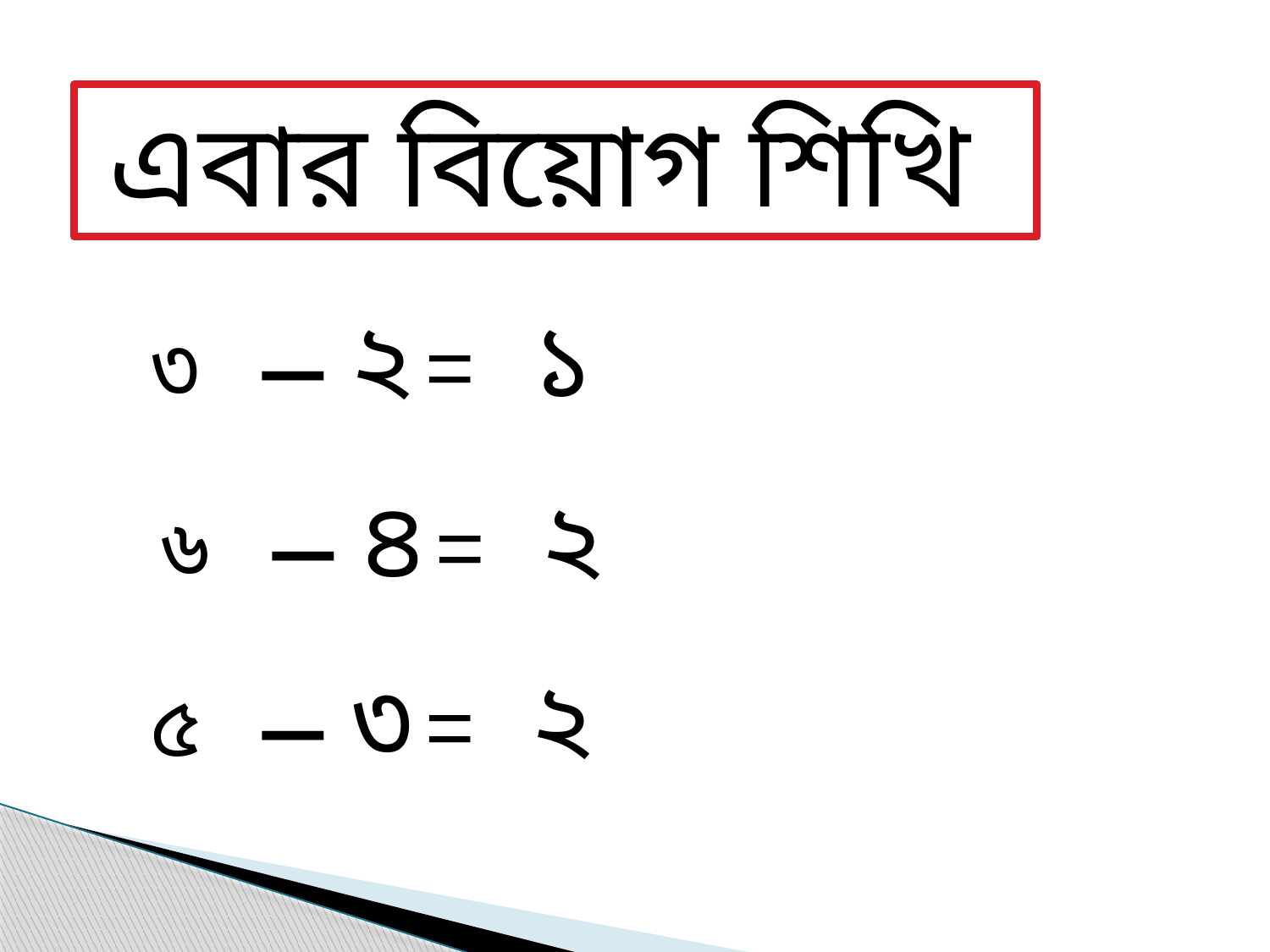

এবার বিয়োগ শিখি
−
২
১
৩
=
−
৪
২
৬
=
−
৩
২
৫
=